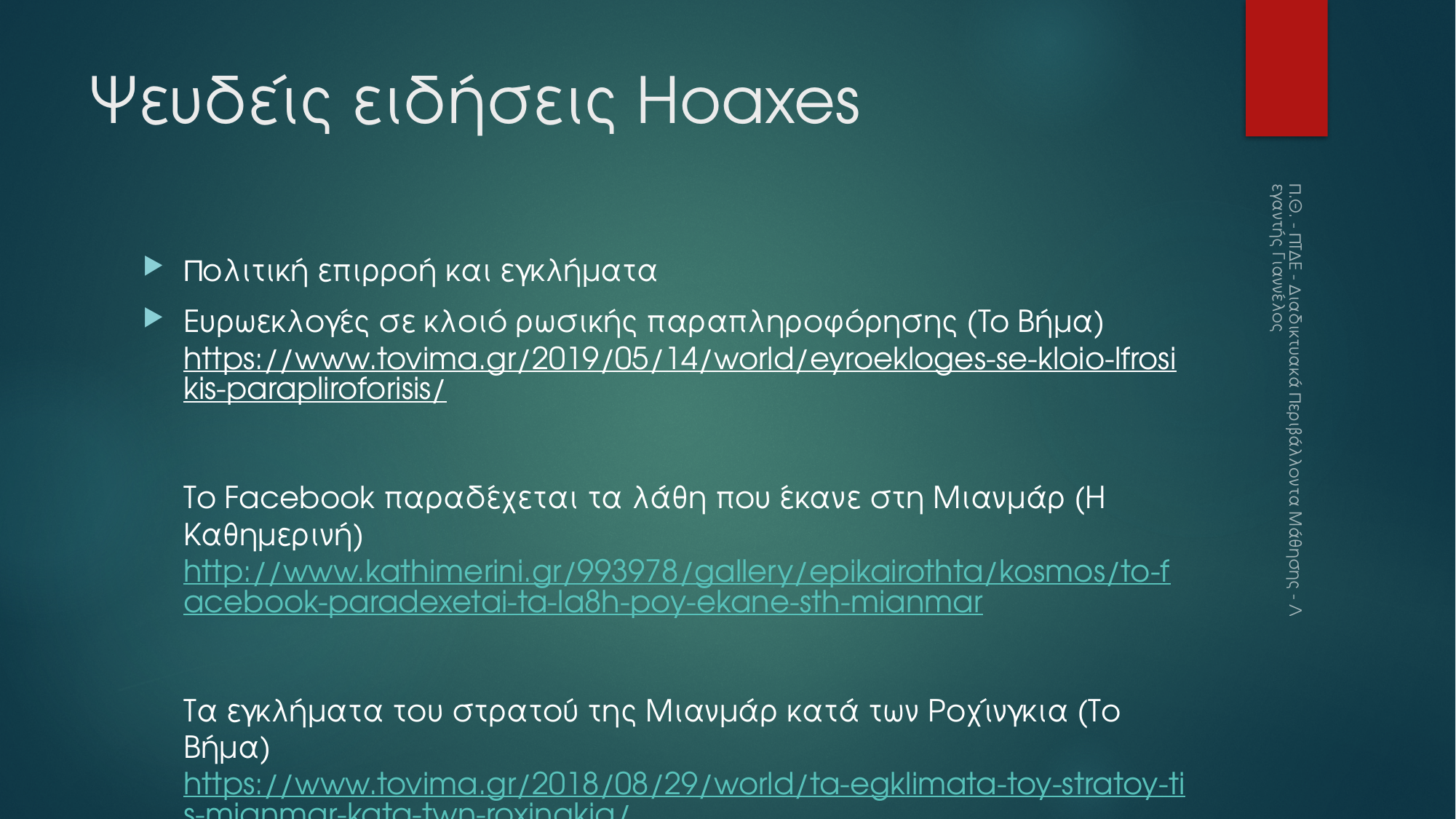

# Ψευδείς ειδήσεις Hoaxes
Πολιτική επιρροή και εγκλήματα
Ευρωεκλογές σε κλοιό ρωσικής παραπληροφόρησης (To Βήμα)
https://www.tovima.gr/2019/05/14/world/eyroekloges-se-kloio-lfrosikis-parapliroforisis/
Το Facebook παραδέχεται τα λάθη που έκανε στη Μιανμάρ (Η Καθημερινή)
http://www.kathimerini.gr/993978/gallery/epikairothta/kosmos/to-facebook-paradexetai-ta-la8h-poy-ekane-sth-mianmar
Τα εγκλήματα του στρατού της Μιανμάρ κατά των Ροχίνγκια (Το Βήμα)
https://www.tovima.gr/2018/08/29/world/ta-egklimata-toy-stratoy-tis-mianmar-kata-twn-roxingkia/
Π.Θ. - ΠΤΔΕ - Διαδικτυακά Περιβάλλοντα Μάθησης - Λεγαντής Γιαννέλος